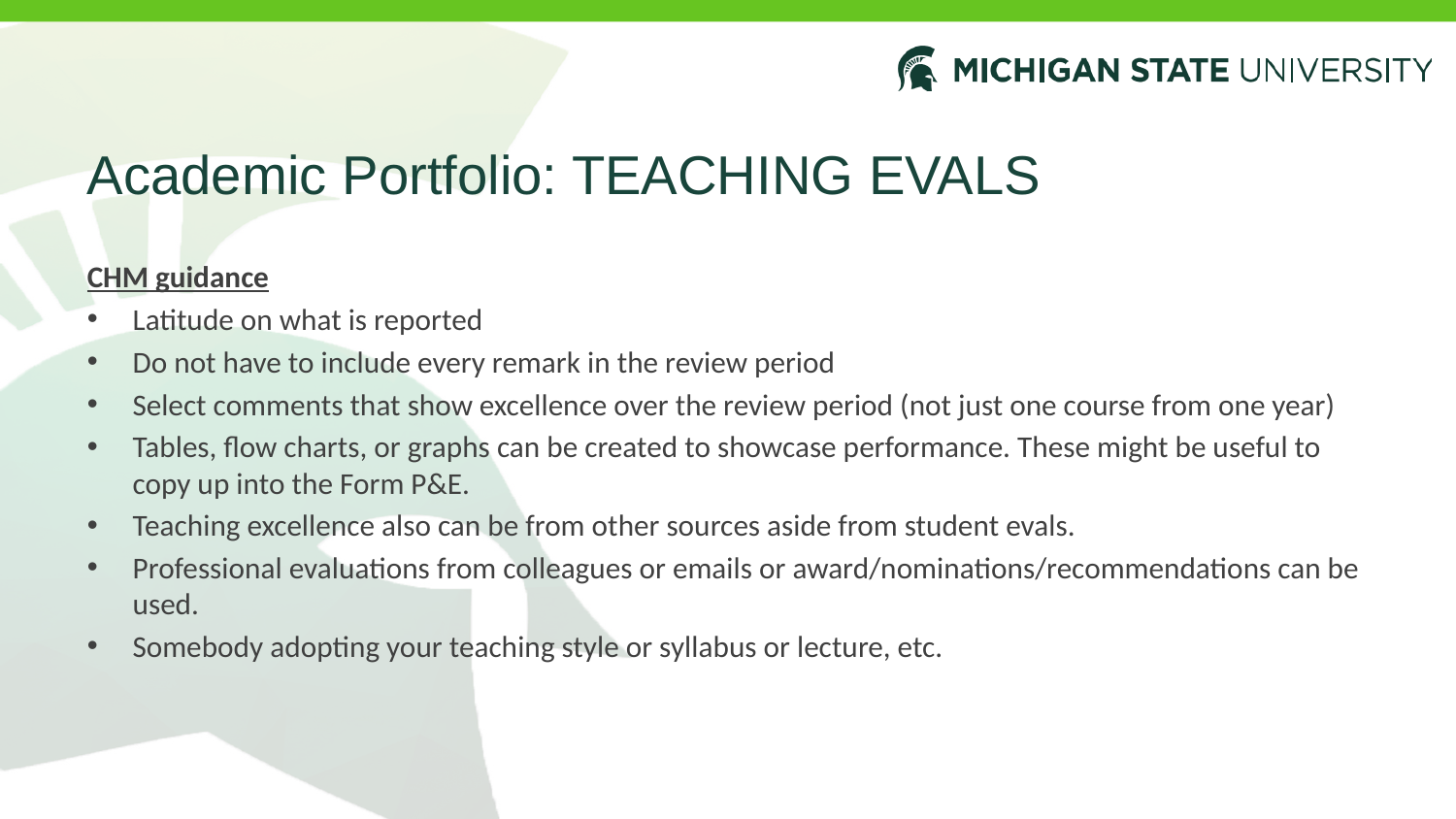

# Academic Portfolio: TEACHING EVALS
CHM guidance
Latitude on what is reported
Do not have to include every remark in the review period
Select comments that show excellence over the review period (not just one course from one year)
Tables, flow charts, or graphs can be created to showcase performance. These might be useful to copy up into the Form P&E.
Teaching excellence also can be from other sources aside from student evals.
Professional evaluations from colleagues or emails or award/nominations/recommendations can be used.
Somebody adopting your teaching style or syllabus or lecture, etc.